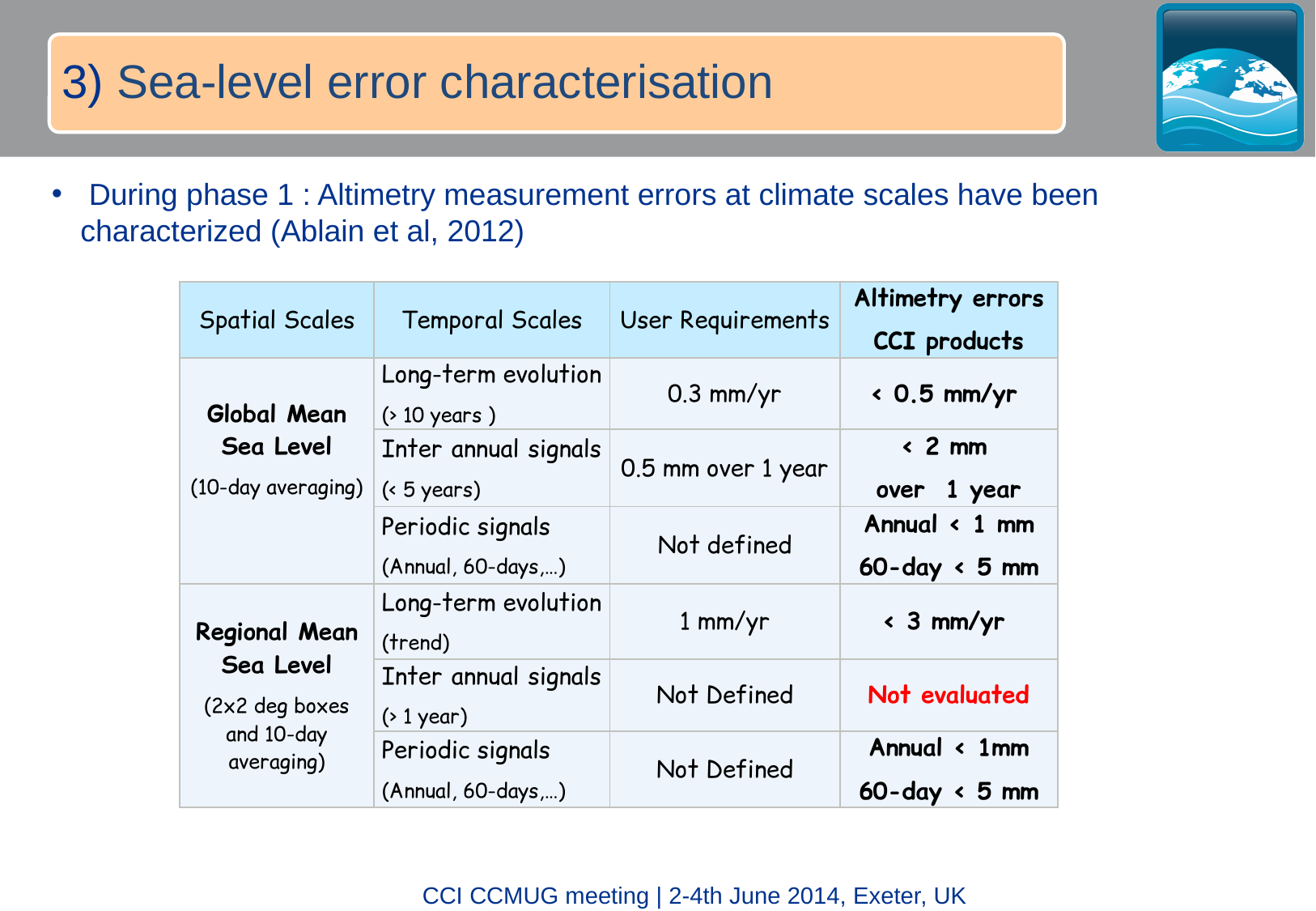

3) Sea-level error characterisation
 During phase 1 : Altimetry measurement errors at climate scales have been characterized (Ablain et al, 2012)
| Spatial Scales | Temporal Scales | User Requirements | Altimetry errors CCI products |
| --- | --- | --- | --- |
| Global Mean Sea Level (10-day averaging) | Long-term evolution (> 10 years ) | 0.3 mm/yr | < 0.5 mm/yr |
|  | Inter annual signals (< 5 years) | 0.5 mm over 1 year | < 2 mm over 1 year |
|  | Periodic signals (Annual, 60-days,…) | Not defined | Annual < 1 mm 60-day < 5 mm |
| Regional Mean Sea Level (2x2 deg boxes and 10-day averaging) | Long-term evolution (trend) | 1 mm/yr | < 3 mm/yr |
|  | Inter annual signals (> 1 year) | Not Defined | Not evaluated |
|  | Periodic signals (Annual, 60-days,…) | Not Defined | Annual < 1mm 60-day < 5 mm |